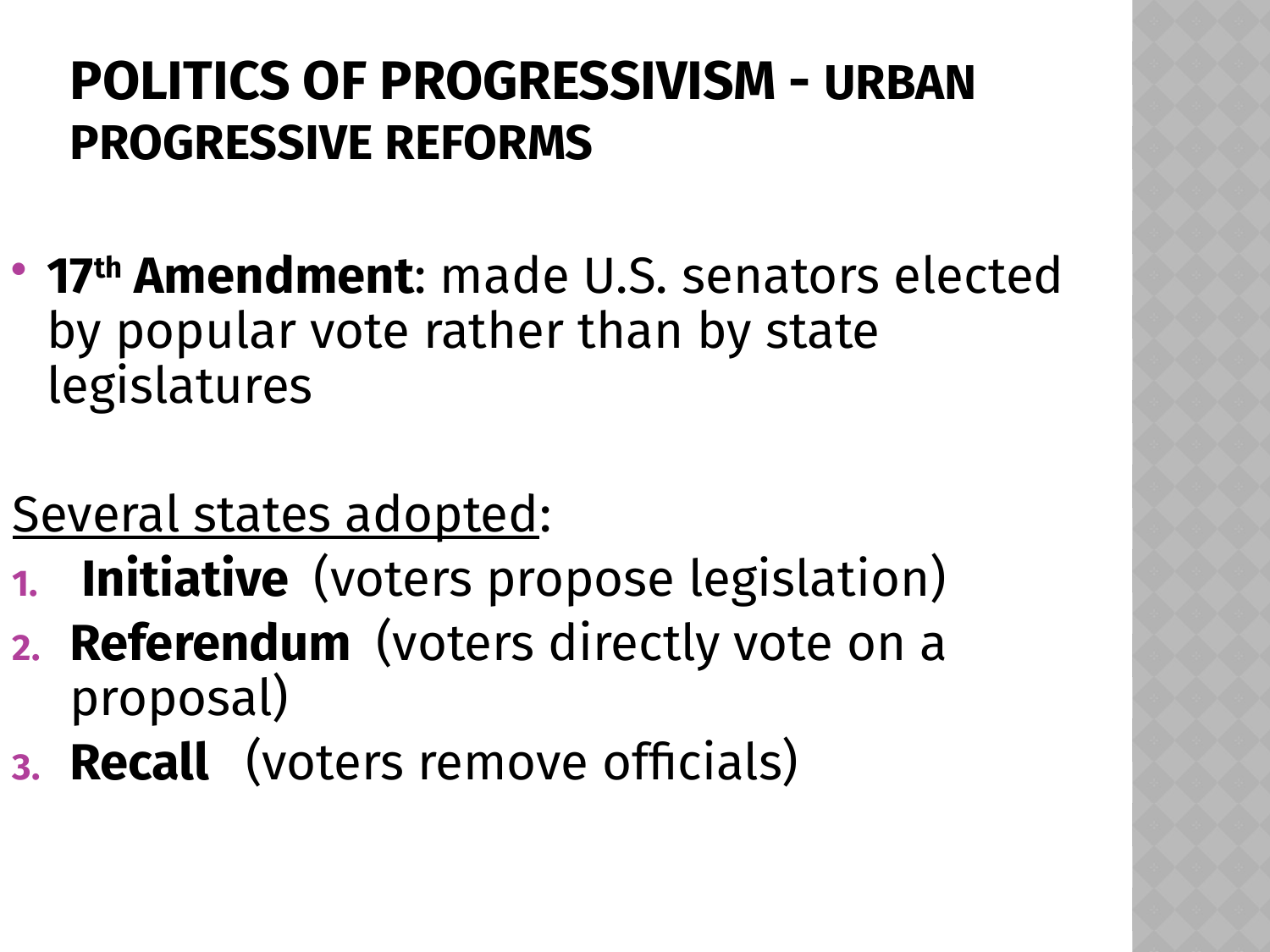

# Politics of progressivism - Urban progressive reforms
17th Amendment: made U.S. senators elected by popular vote rather than by state legislatures

Several states adopted:
 Initiative  (voters propose legislation)
Referendum  (voters directly vote on a proposal)
Recall   (voters remove officials)